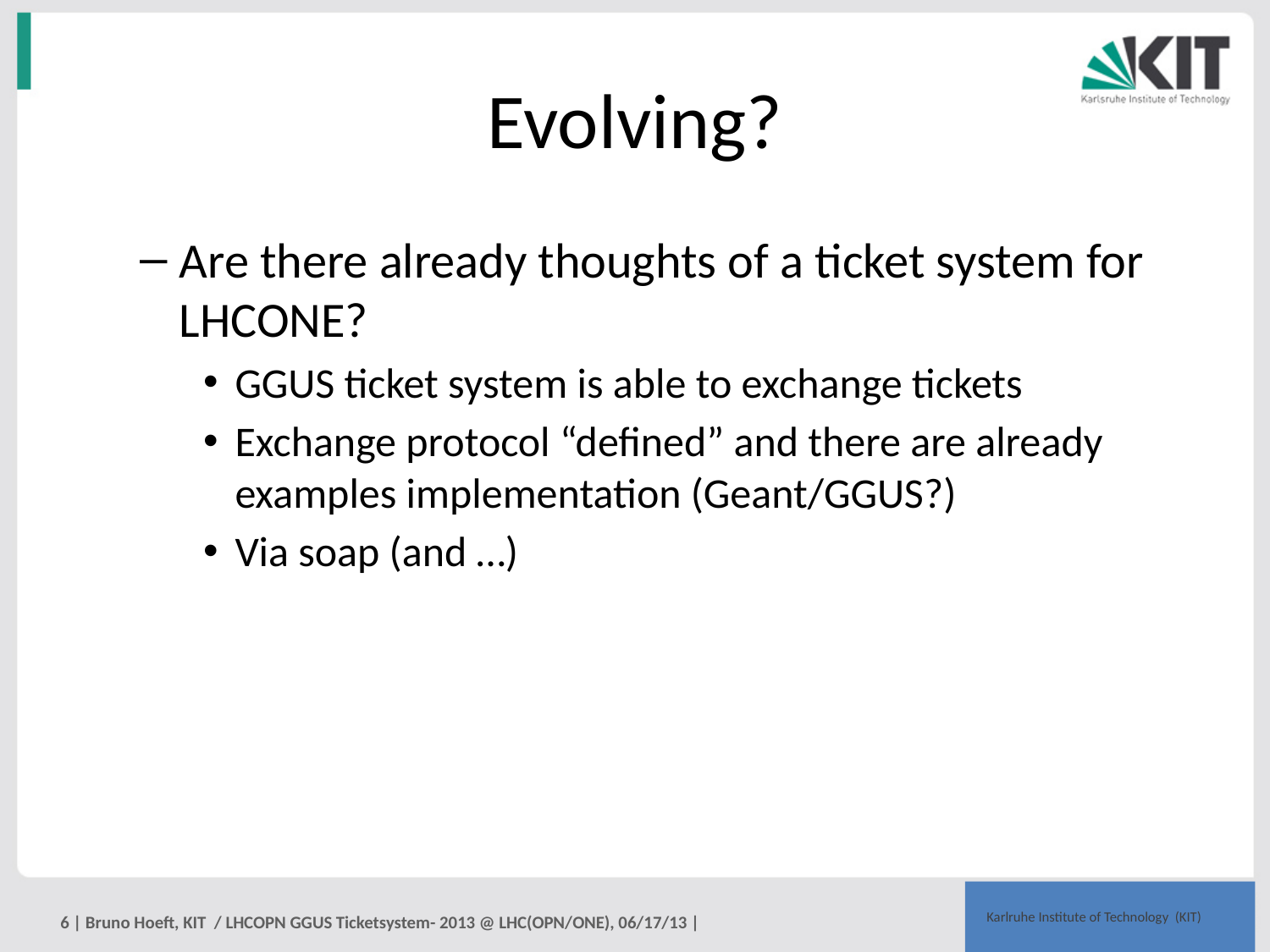

# Evolving?
Are there already thoughts of a ticket system for LHCONE?
GGUS ticket system is able to exchange tickets
Exchange protocol “defined” and there are already examples implementation (Geant/GGUS?)
Via soap (and …)